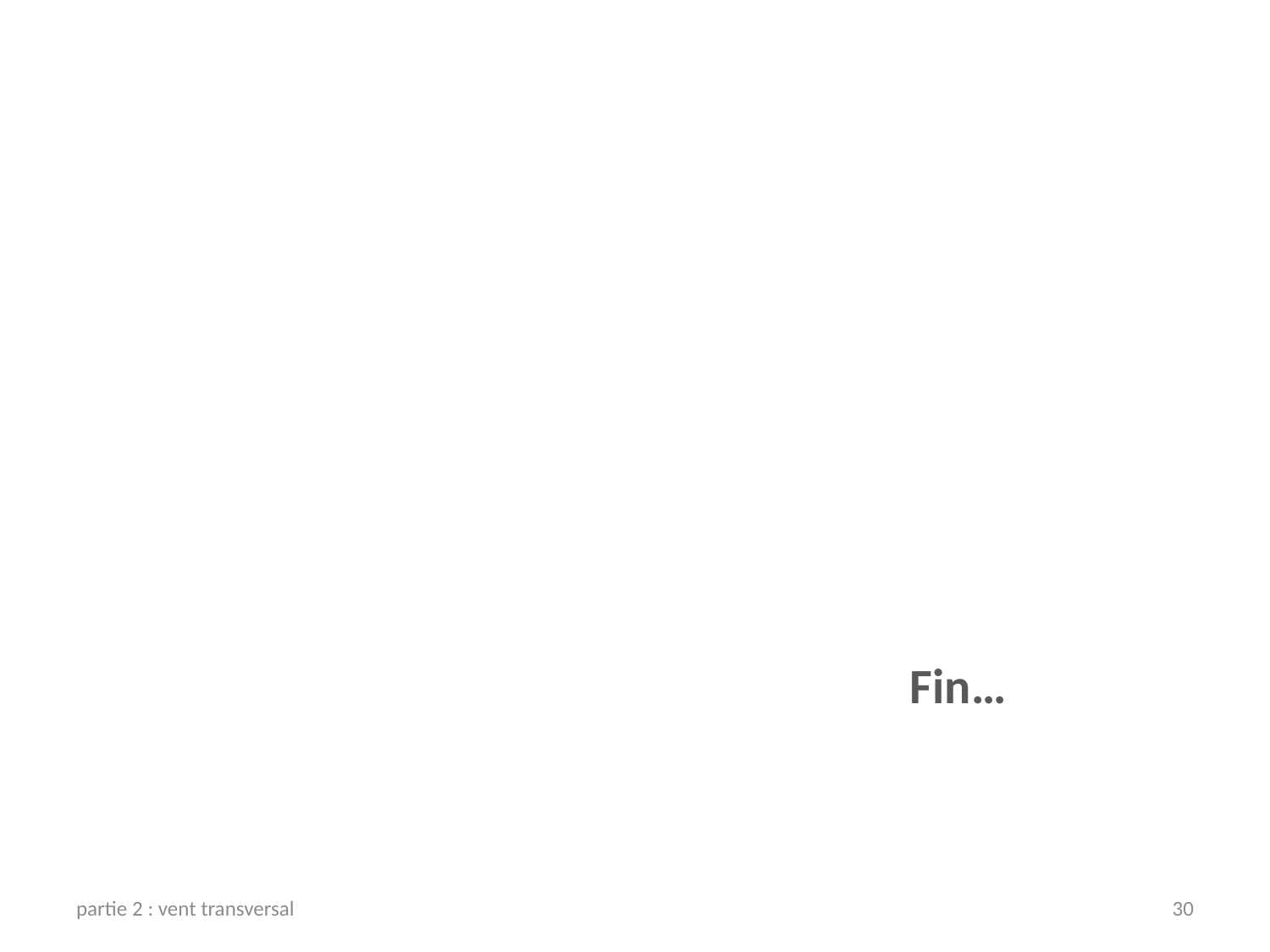

Fin…
partie 2 : vent transversal
30